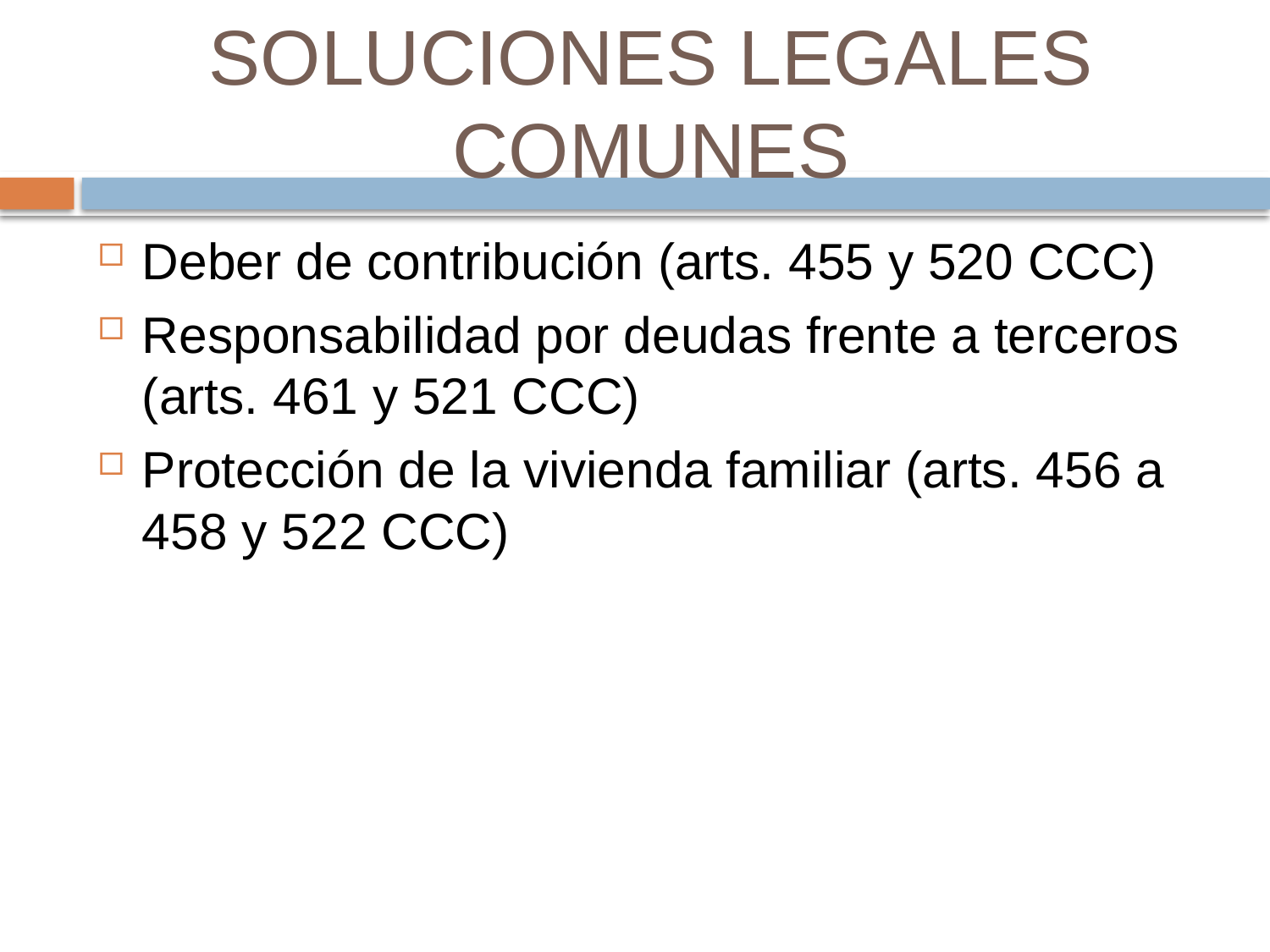

# SOLUCIONES LEGALES COMUNES
Deber de contribución (arts. 455 y 520 CCC)
Responsabilidad por deudas frente a terceros (arts. 461 y 521 CCC)
Protección de la vivienda familiar (arts. 456 a 458 y 522 CCC)